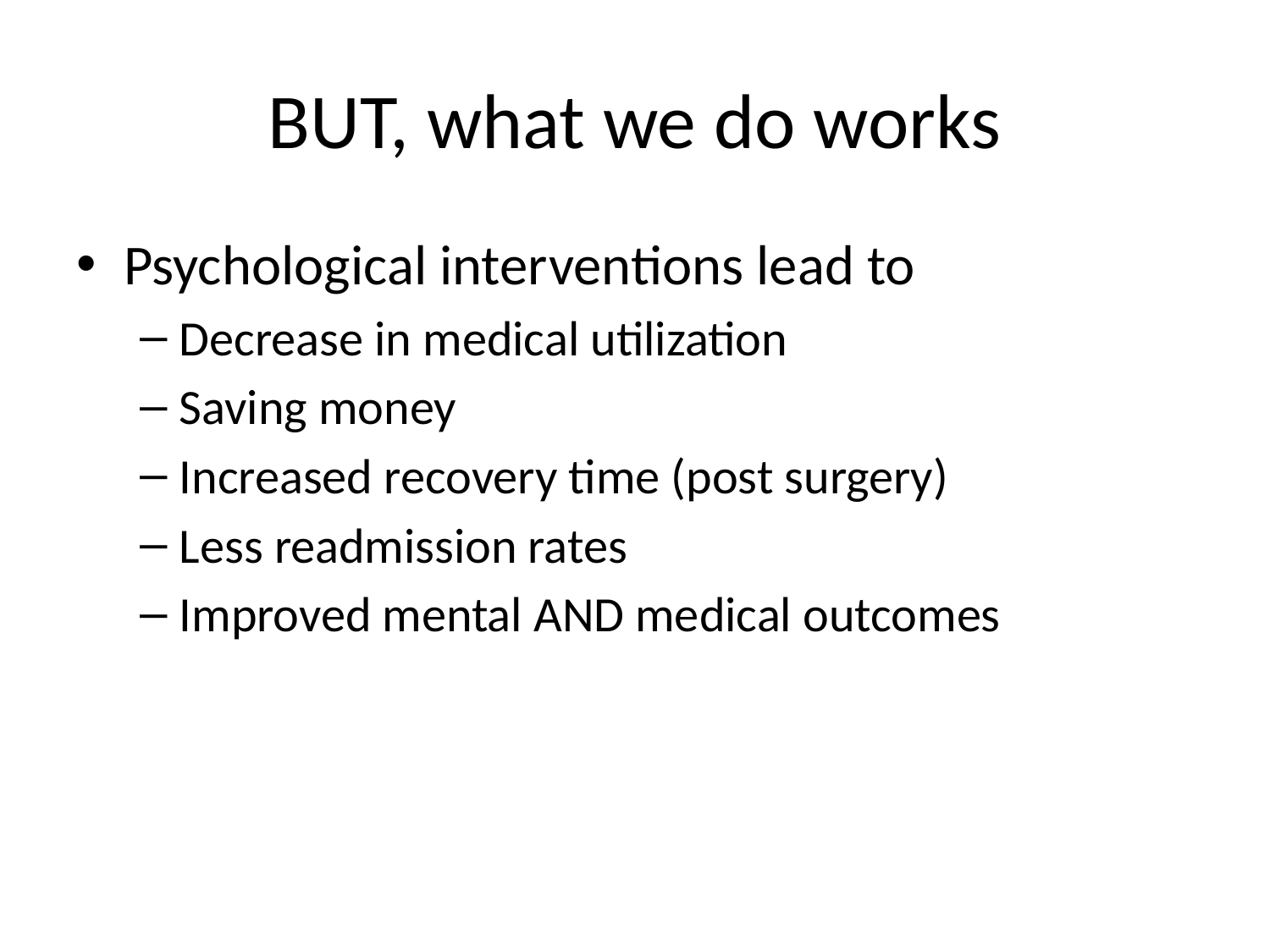

# BUT, what we do works
Psychological interventions lead to
Decrease in medical utilization
Saving money
Increased recovery time (post surgery)
Less readmission rates
Improved mental AND medical outcomes